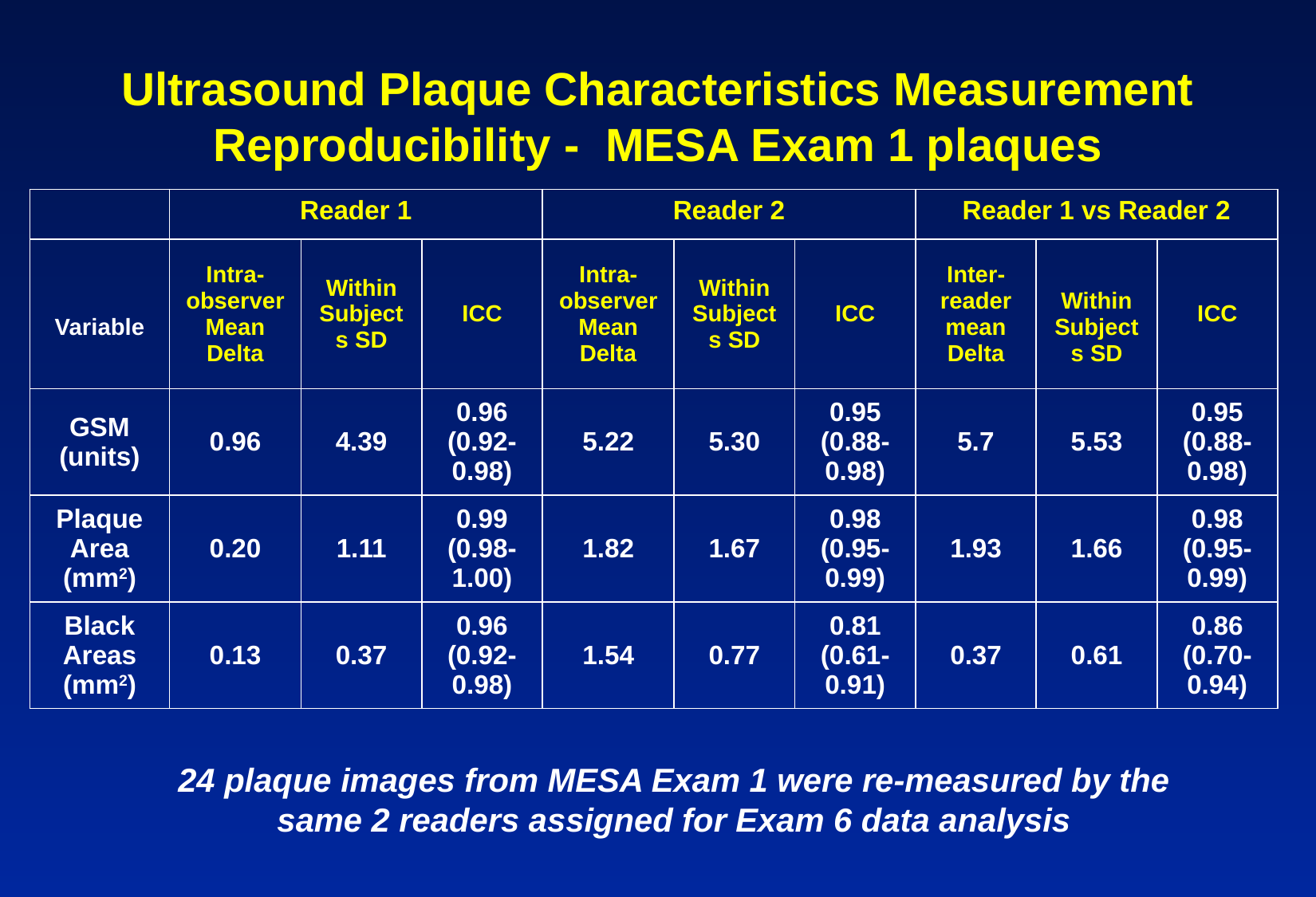

# Ultrasound Plaque Characteristics Measurement Reproducibility -  MESA Exam 1 plaques
|  | Reader 1 |  |  | Reader 2 |  |  | Reader 1 vs Reader 2 |  |  |
| --- | --- | --- | --- | --- | --- | --- | --- | --- | --- |
| Variable | Intra-observer Mean Delta | Within Subjects SD | ICC | Intra-observer Mean Delta | Within Subjects SD | ICC | Inter-reader mean Delta | Within Subjects SD | ICC |
| GSM (units) | 0.96 | 4.39 | 0.96 (0.92-0.98) | 5.22 | 5.30 | 0.95 (0.88-0.98) | 5.7 | 5.53 | 0.95 (0.88-0.98) |
| Plaque Area (mm2) | 0.20 | 1.11 | 0.99 (0.98-1.00) | 1.82 | 1.67 | 0.98 (0.95-0.99) | 1.93 | 1.66 | 0.98 (0.95-0.99) |
| Black Areas (mm2) | 0.13 | 0.37 | 0.96 (0.92-0.98) | 1.54 | 0.77 | 0.81 (0.61-0.91) | 0.37 | 0.61 | 0.86 (0.70-0.94) |
24 plaque images from MESA Exam 1 were re-measured by the same 2 readers assigned for Exam 6 data analysis